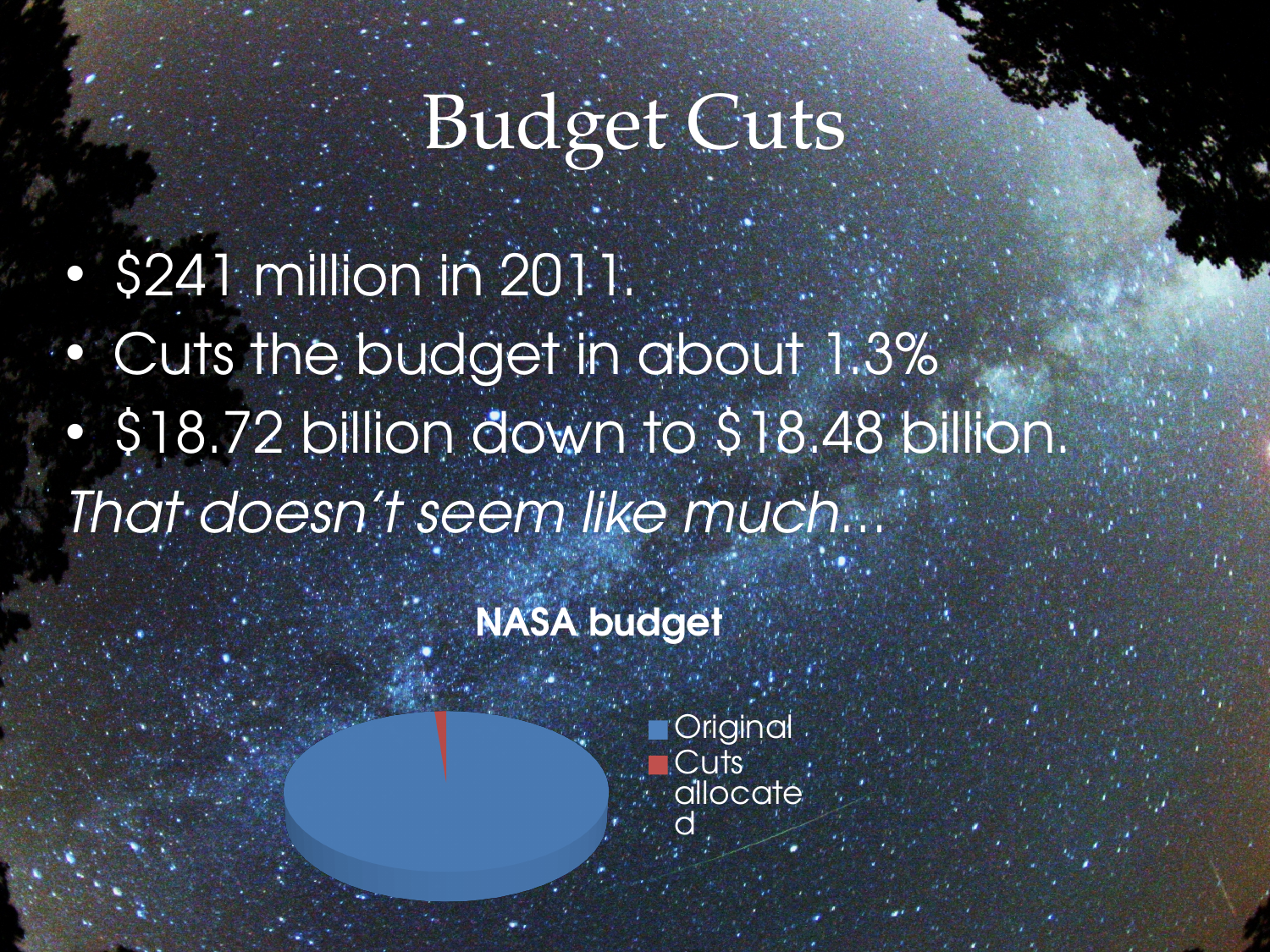

# Budget Cuts
$241 million in 2011.
Cuts the budget in about 1.3%
$18.72 billion down to $18.48 billion.
That doesn’t seem like much…

[unsupported chart]